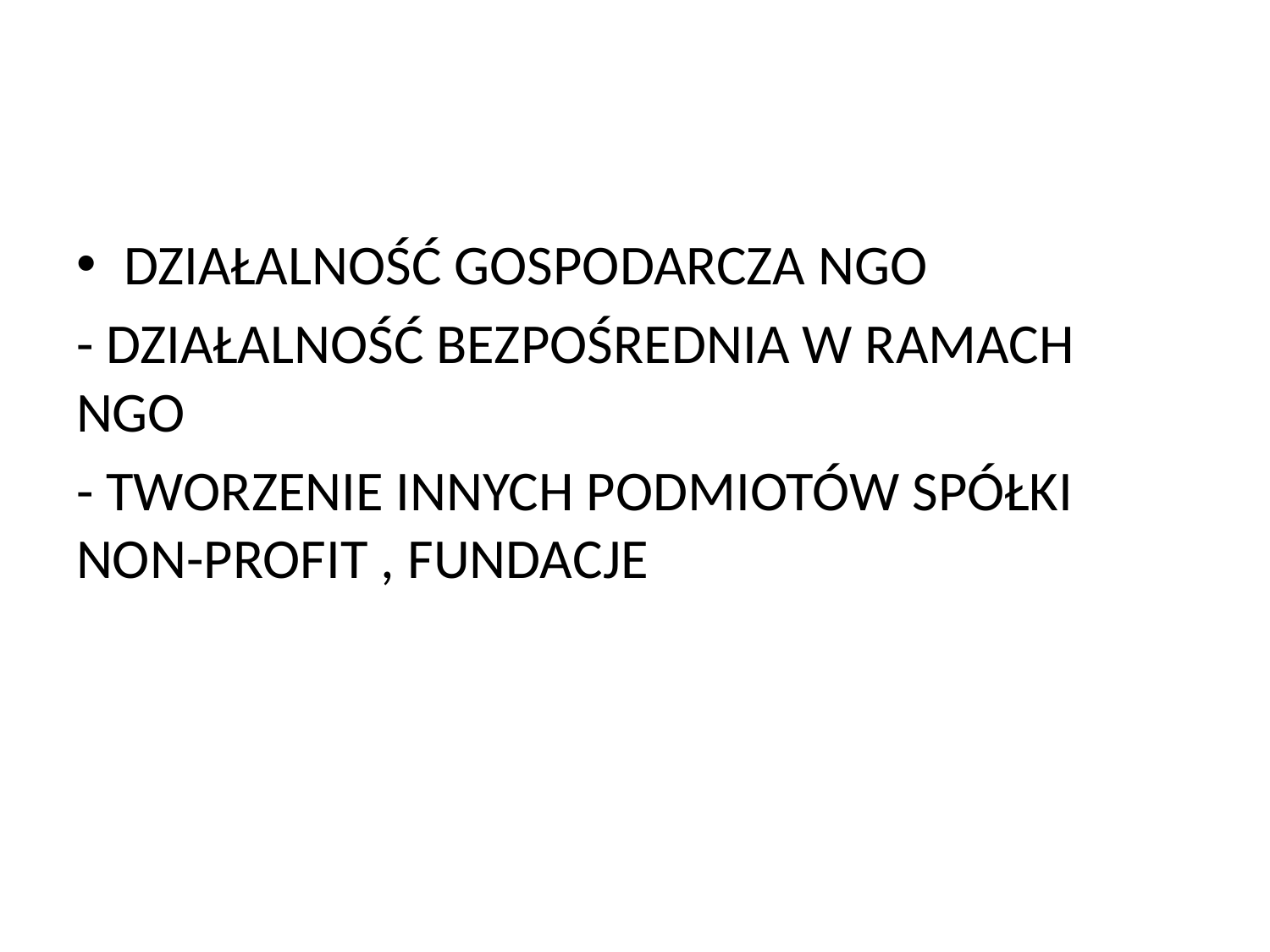

#
DZIAŁALNOŚĆ GOSPODARCZA NGO
- DZIAŁALNOŚĆ BEZPOŚREDNIA W RAMACH NGO
- TWORZENIE INNYCH PODMIOTÓW SPÓŁKI NON-PROFIT , FUNDACJE